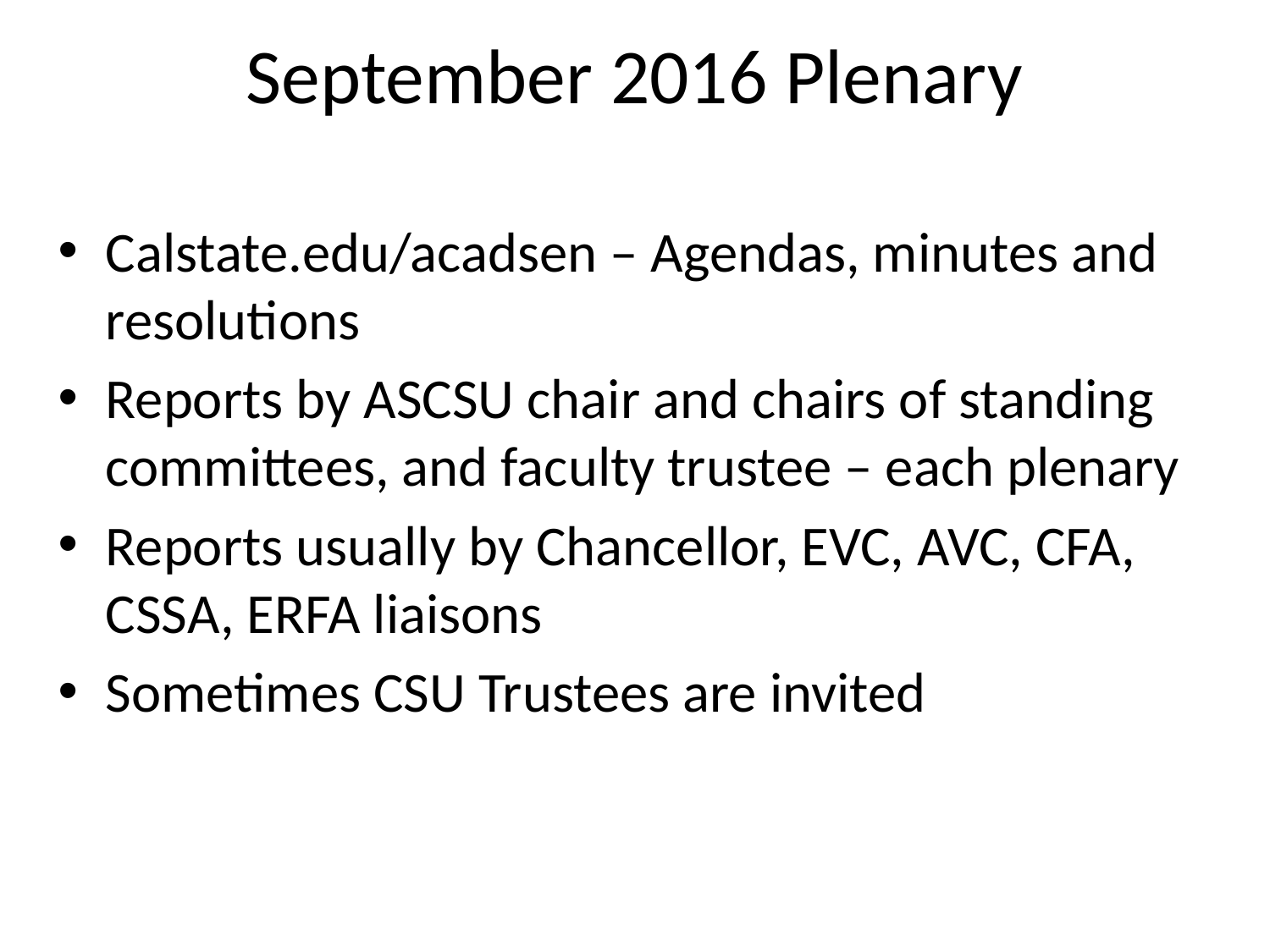

# September 2016 Plenary
Calstate.edu/acadsen – Agendas, minutes and resolutions
Reports by ASCSU chair and chairs of standing committees, and faculty trustee – each plenary
Reports usually by Chancellor, EVC, AVC, CFA, CSSA, ERFA liaisons
Sometimes CSU Trustees are invited